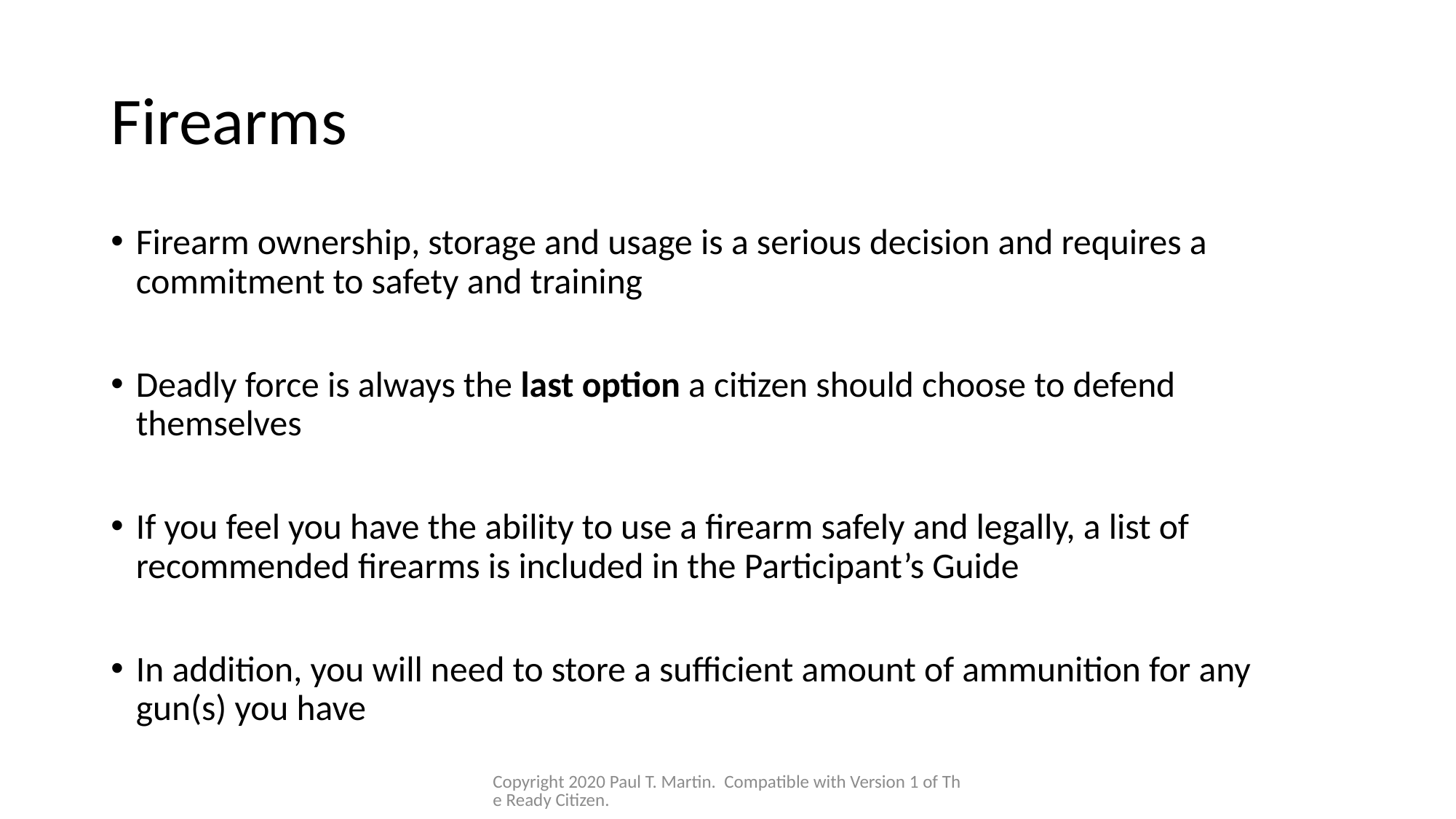

# Firearms
Firearm ownership, storage and usage is a serious decision and requires a commitment to safety and training

Deadly force is always the last option a citizen should choose to defend themselves

If you feel you have the ability to use a firearm safely and legally, a list of recommended firearms is included in the Participant’s Guide

In addition, you will need to store a sufficient amount of ammunition for any gun(s) you have
Copyright 2020 Paul T. Martin.  Compatible with Version 1 of The Ready Citizen.